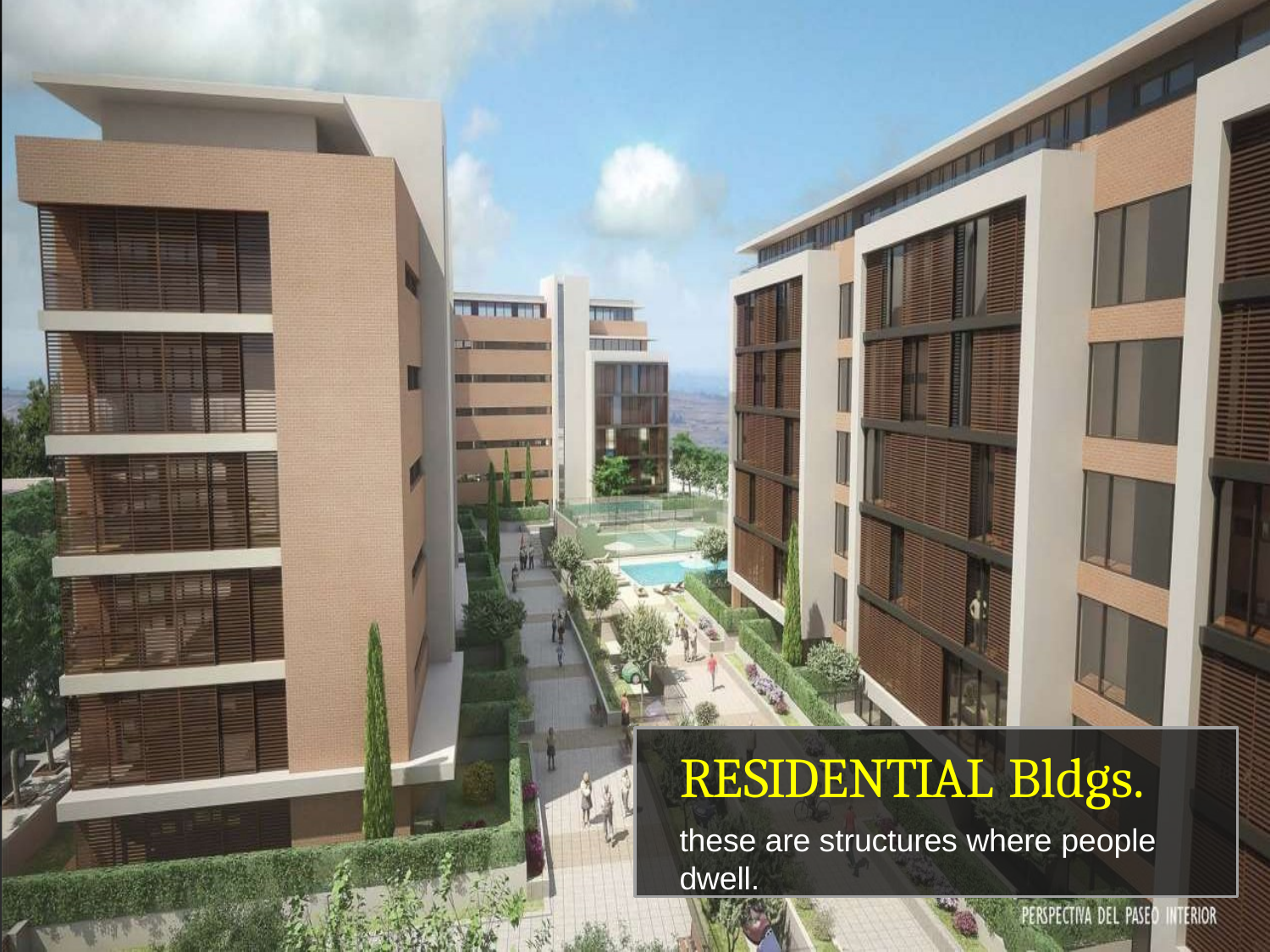

RESIDENTIAL Bldgs.
these are structures where people dwell.